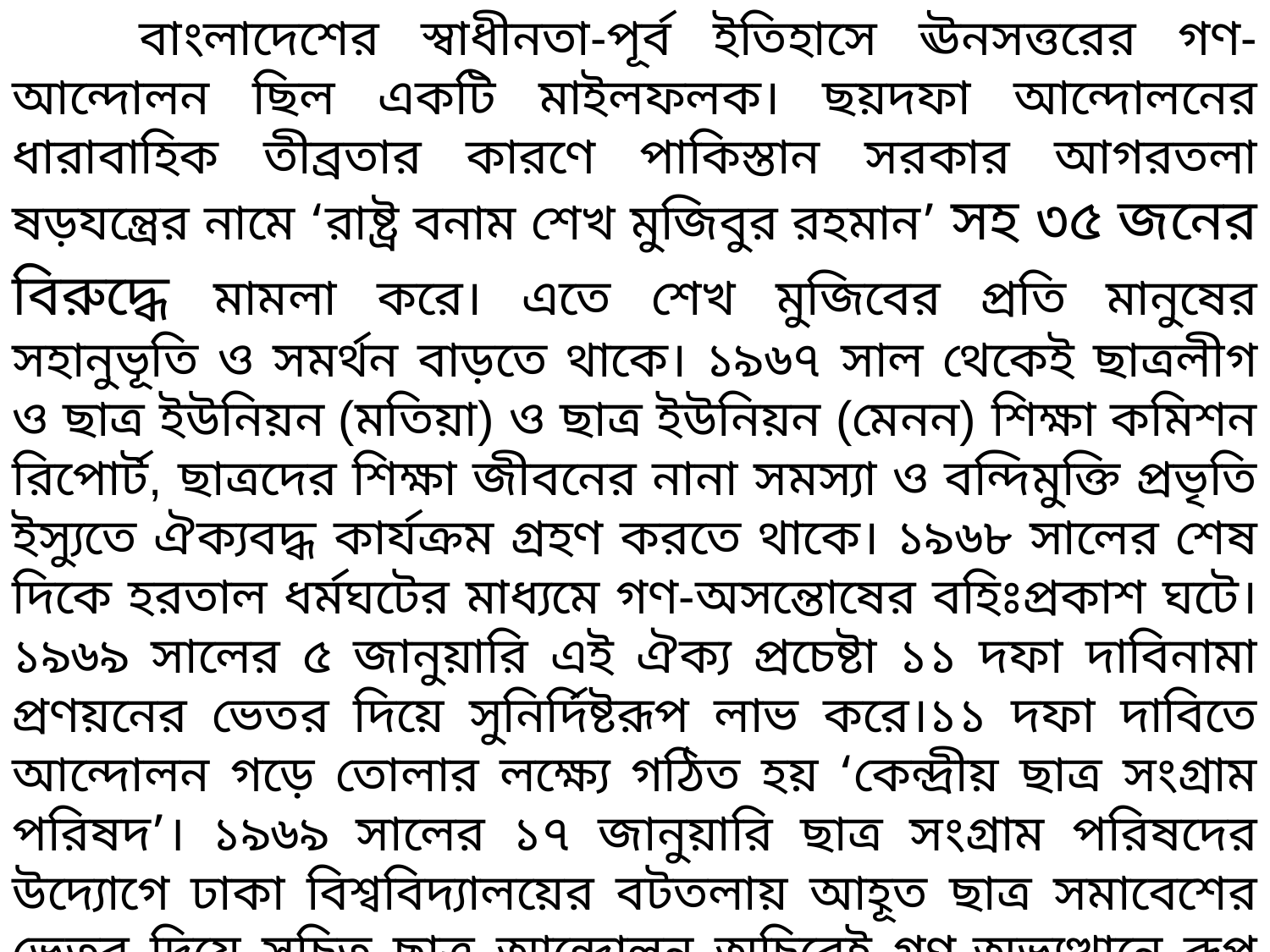

বাংলাদেশের স্বাধীনতা-পূর্ব ইতিহাসে ঊনসত্তরের গণ-আন্দোলন ছিল একটি মাইলফলক। ছয়দফা আন্দোলনের ধারাবাহিক তীব্রতার কারণে পাকিস্তান সরকার আগরতলা ষড়যন্ত্রের নামে ‘রাষ্ট্র বনাম শেখ মুজিবুর রহমান’ সহ ৩৫ জনের বিরুদ্ধে মামলা করে। এতে শেখ মুজিবের প্রতি মানুষের সহানুভূতি ও সমর্থন বাড়তে থাকে। ১৯৬৭ সাল থেকেই ছাত্রলীগ ও ছাত্র ইউনিয়ন (মতিয়া) ও ছাত্র ইউনিয়ন (মেনন) শিক্ষা কমিশন রিপোর্ট, ছাত্রদের শিক্ষা জীবনের নানা সমস্যা ও বন্দিমুক্তি প্রভৃতি ইস্যুতে ঐক্যবদ্ধ কার্যক্রম গ্রহণ করতে থাকে। ১৯৬৮ সালের শেষ দিকে হরতাল ধর্মঘটের মাধ্যমে গণ-অসন্তোষের বহিঃপ্রকাশ ঘটে। ১৯৬৯ সালের ৫ জানুয়ারি এই ঐক্য প্রচেষ্টা ১১ দফা দাবিনামা প্রণয়নের ভেতর দিয়ে সুনির্দিষ্টরূপ লাভ করে।১১ দফা দাবিতে আন্দোলন গড়ে তোলার লক্ষ্যে গঠিত হয় ‘কেন্দ্রীয় ছাত্র সংগ্রাম পরিষদ’। ১৯৬৯ সালের ১৭ জানুয়ারি ছাত্র সংগ্রাম পরিষদের উদ্যোগে ঢাকা বিশ্ববিদ্যালয়ের বটতলায় আহূত ছাত্র সমাবেশের ভেতর দিয়ে সূচিত ছাত্র আন্দোলন অচিরেই গণ-অভ্যুত্থানে রূপ নেয় এবং ১৯৬৯ সালের ২২ ফেব্রুয়ারি আগরতলা ষড়যন্ত্র মামলা প্রত্যাহার ও কারাগার থেকে বঙ্গবন্ধু শেখ মুজিবুর রহমানের মুক্তিলাভের মাধ্যমে এর সফল সমাপ্তি ঘটে।